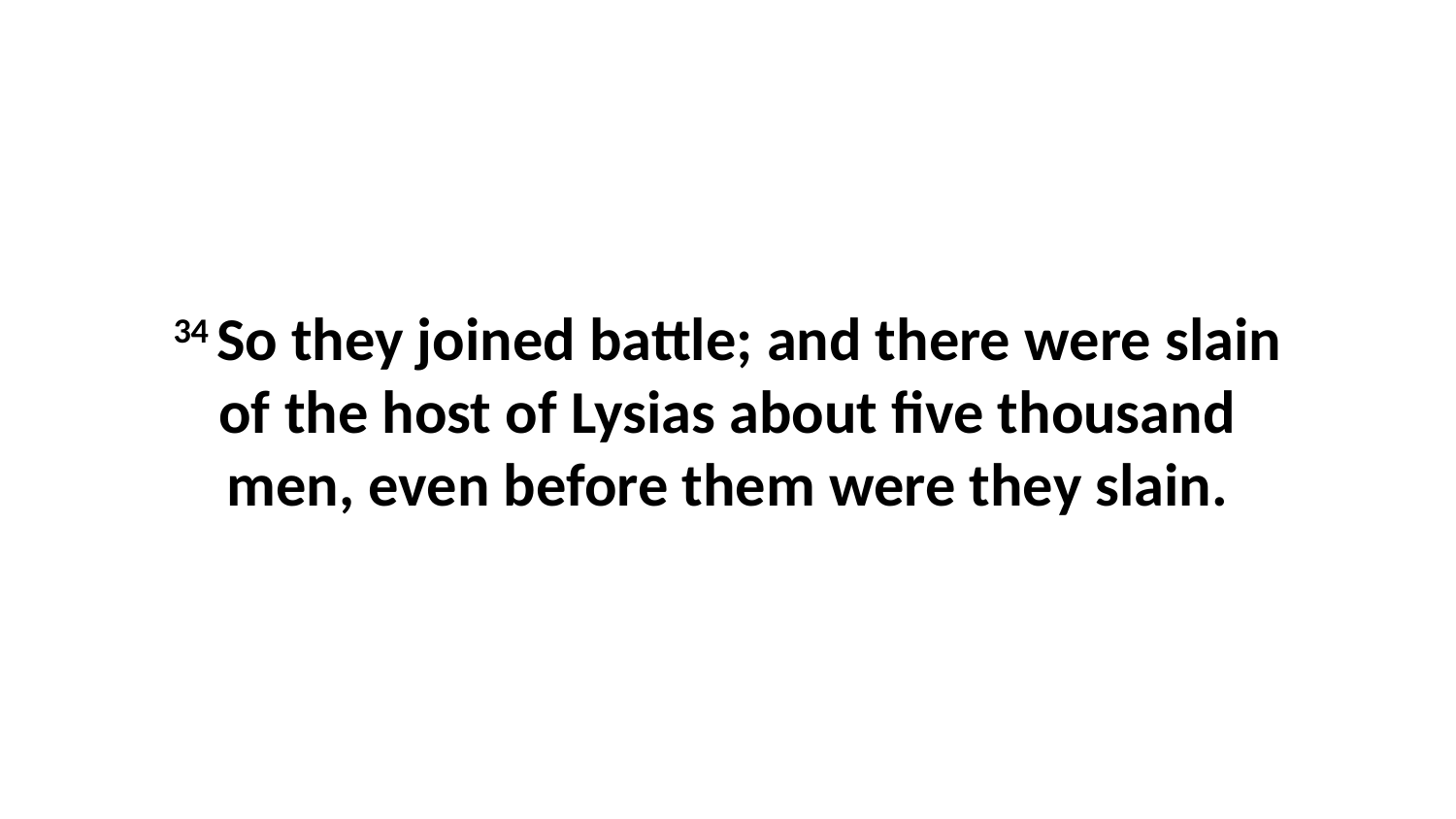

34 So they joined battle; and there were slain of the host of Lysias about five thousand men, even before them were they slain.